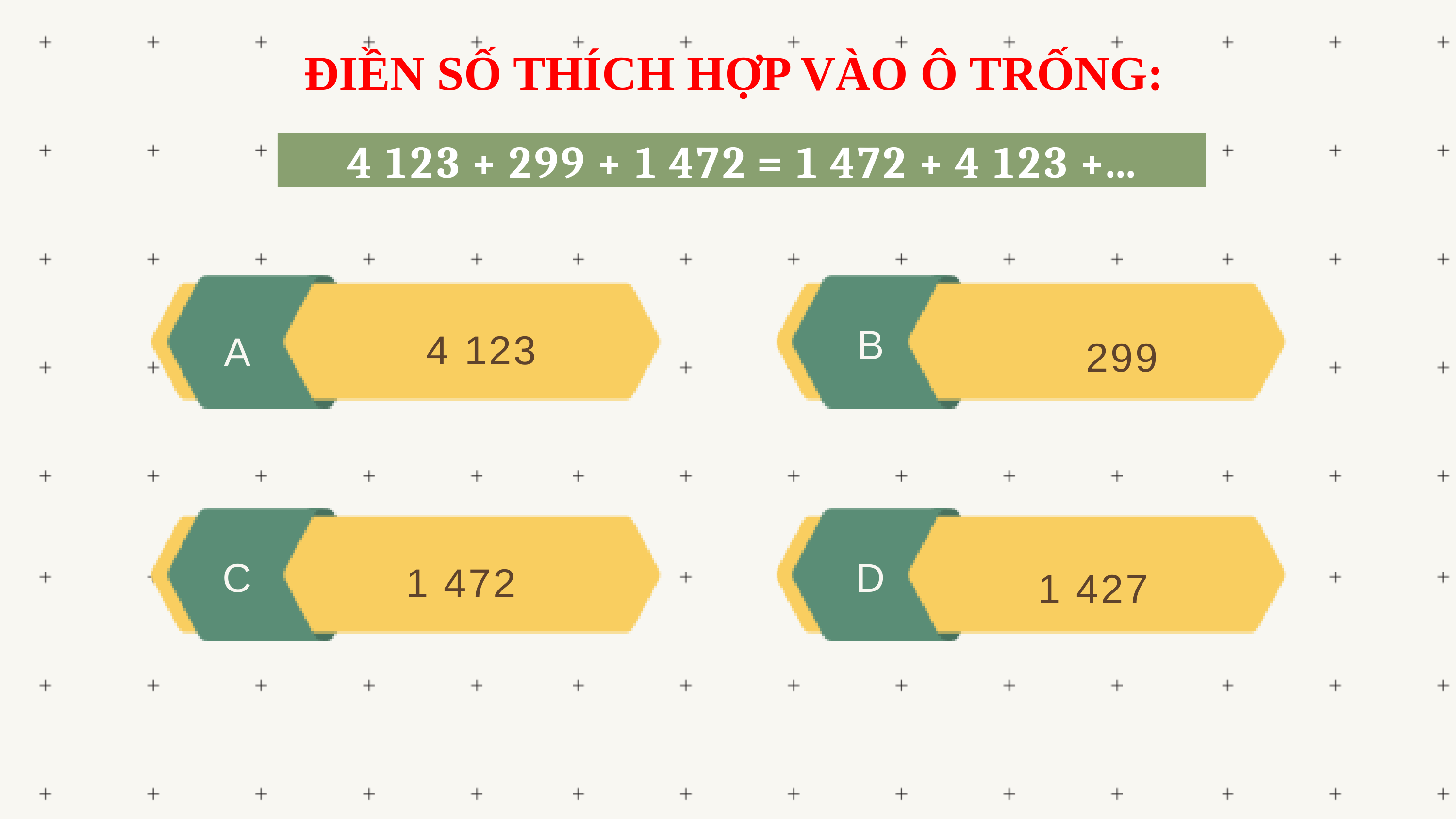

ĐIỀN SỐ THÍCH HỢP VÀO Ô TRỐNG:
4 123 + 299 + 1 472 = 1 472 + 4 123 +...

4 123
B
A
299

C
1 472
D
1 427